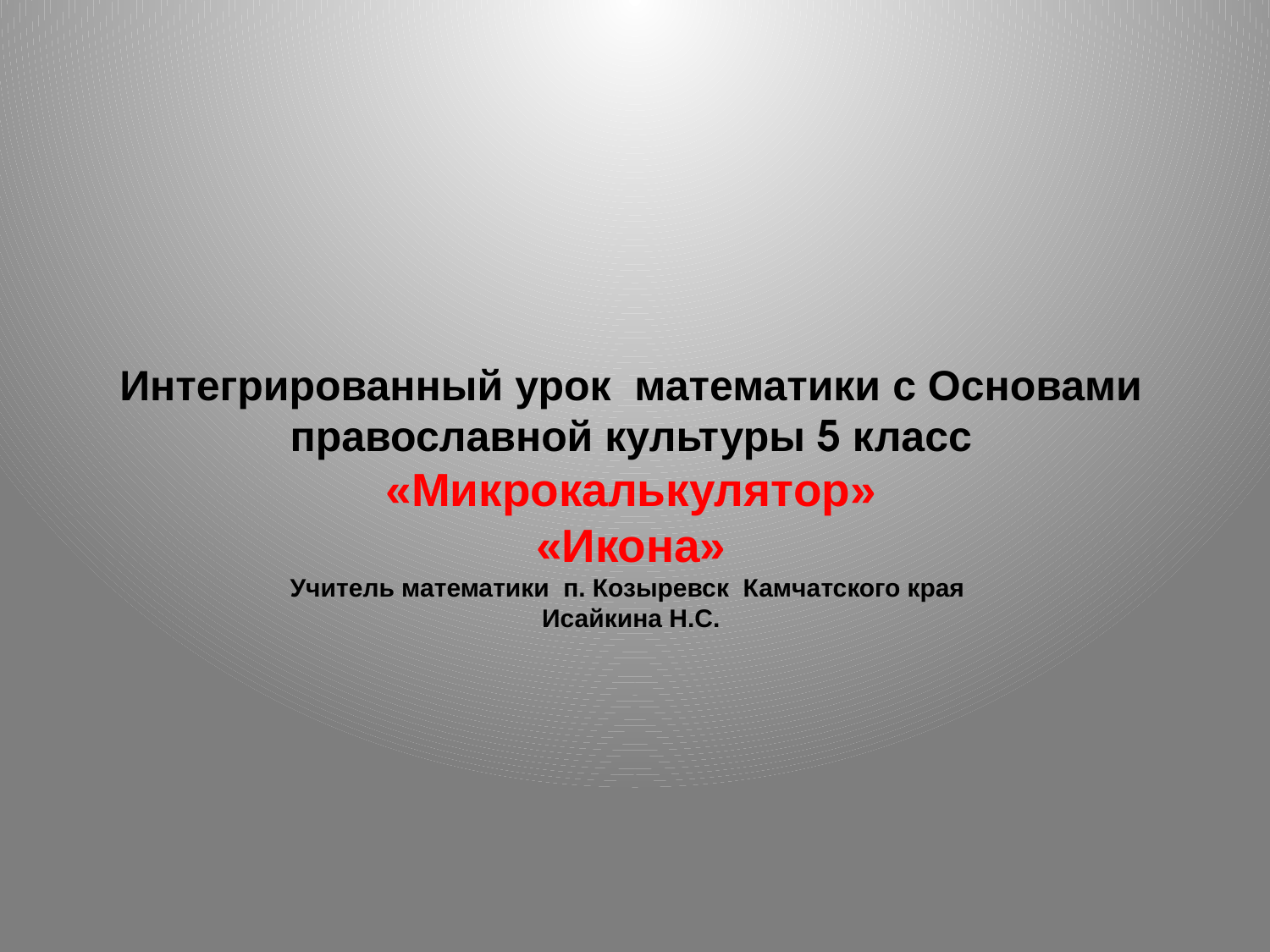

# Интегрированный урок  математики с Основами православной культуры 5 класс «Микрокалькулятор» «Икона» Учитель математики  п. Козыревск  Камчатского края Исайкина Н.С.